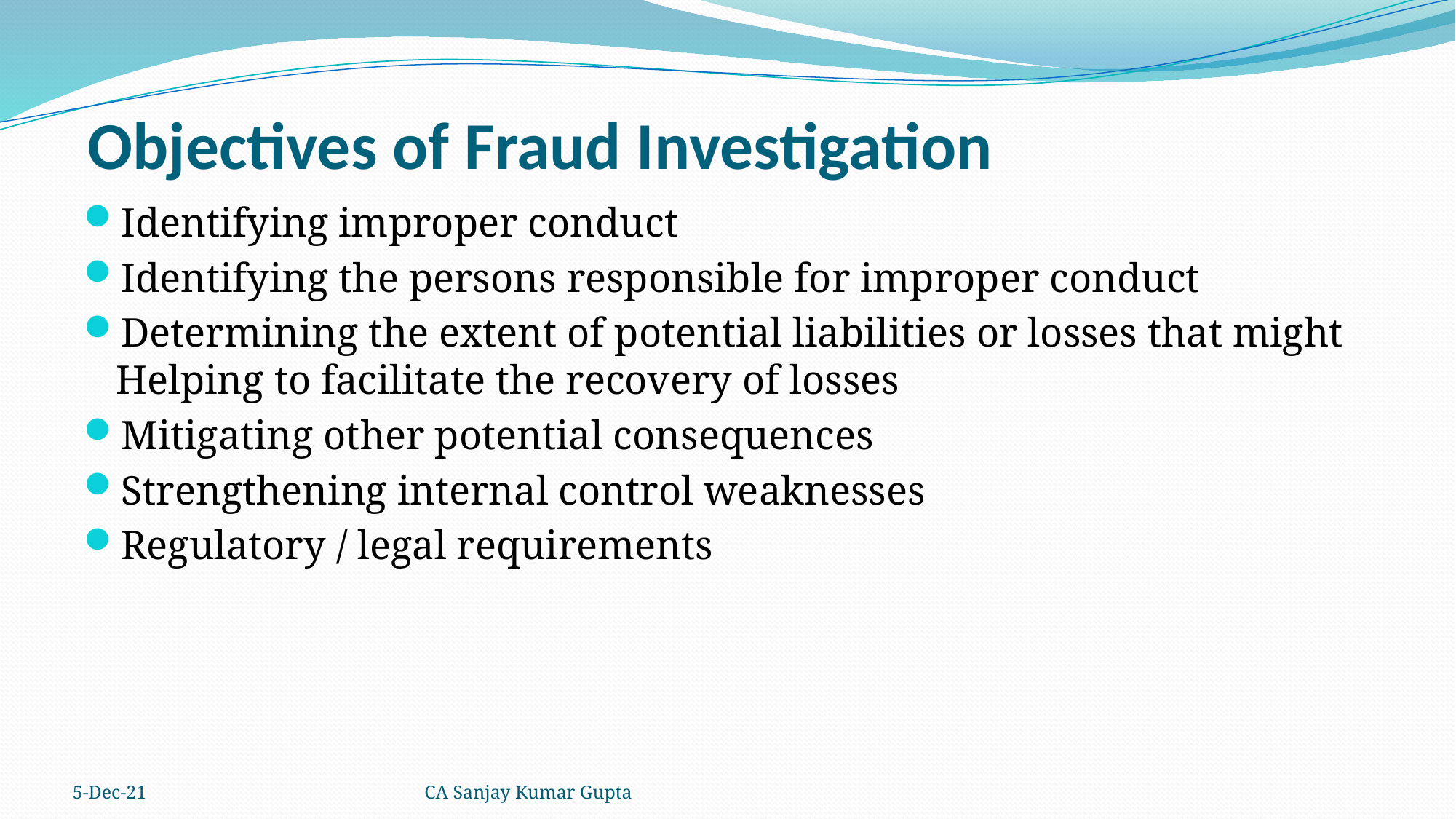

# Objectives of Fraud Investigation
Identifying improper conduct
Identifying the persons responsible for improper conduct
Determining the extent of potential liabilities or losses that might Helping to facilitate the recovery of losses
Mitigating other potential consequences
Strengthening internal control weaknesses
Regulatory / legal requirements

5-Dec-21
CA Sanjay Kumar Gupta